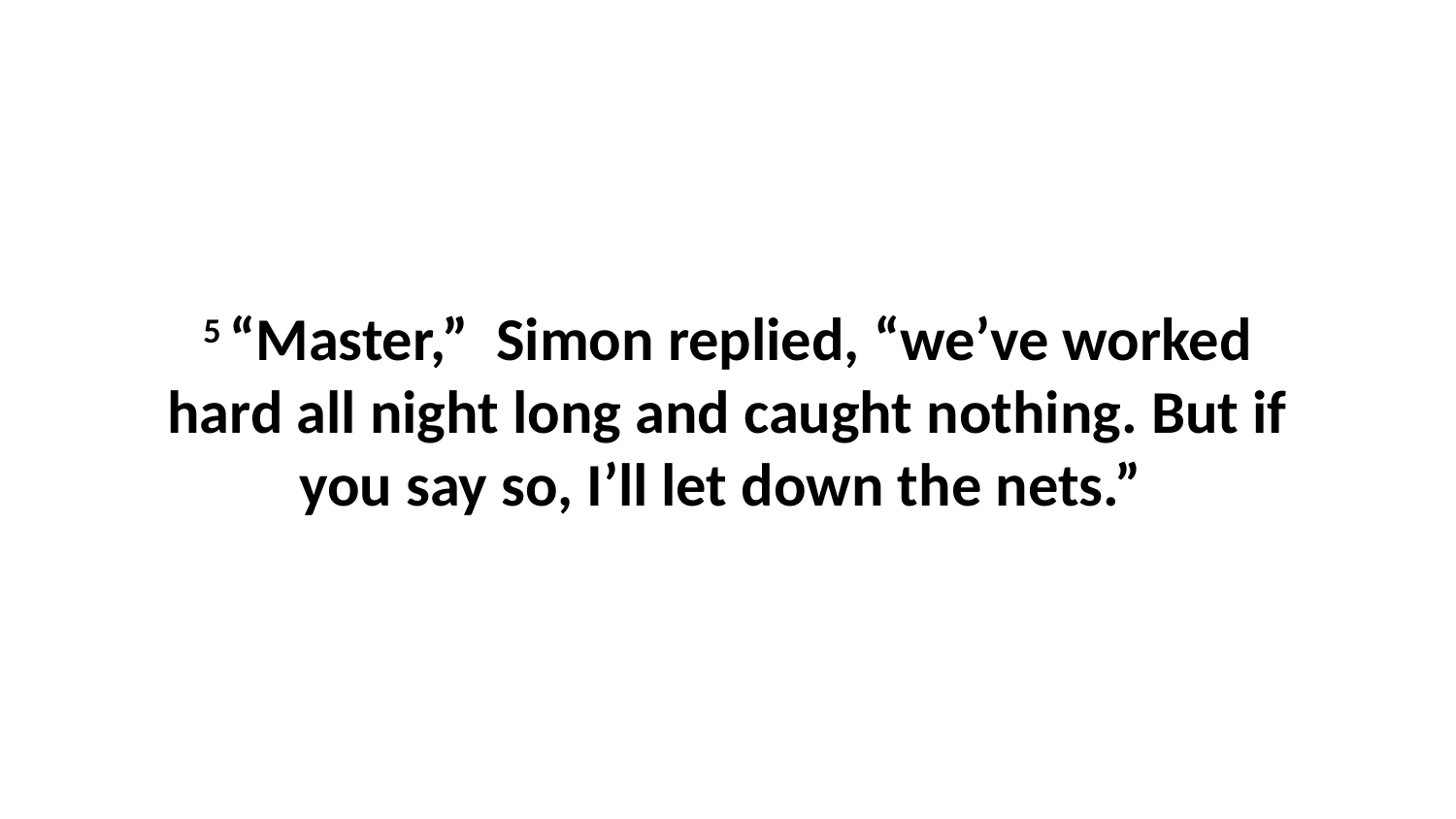

5 “Master,”  Simon replied, “we’ve worked hard all night long and caught nothing. But if you say so, I’ll let down the nets.”